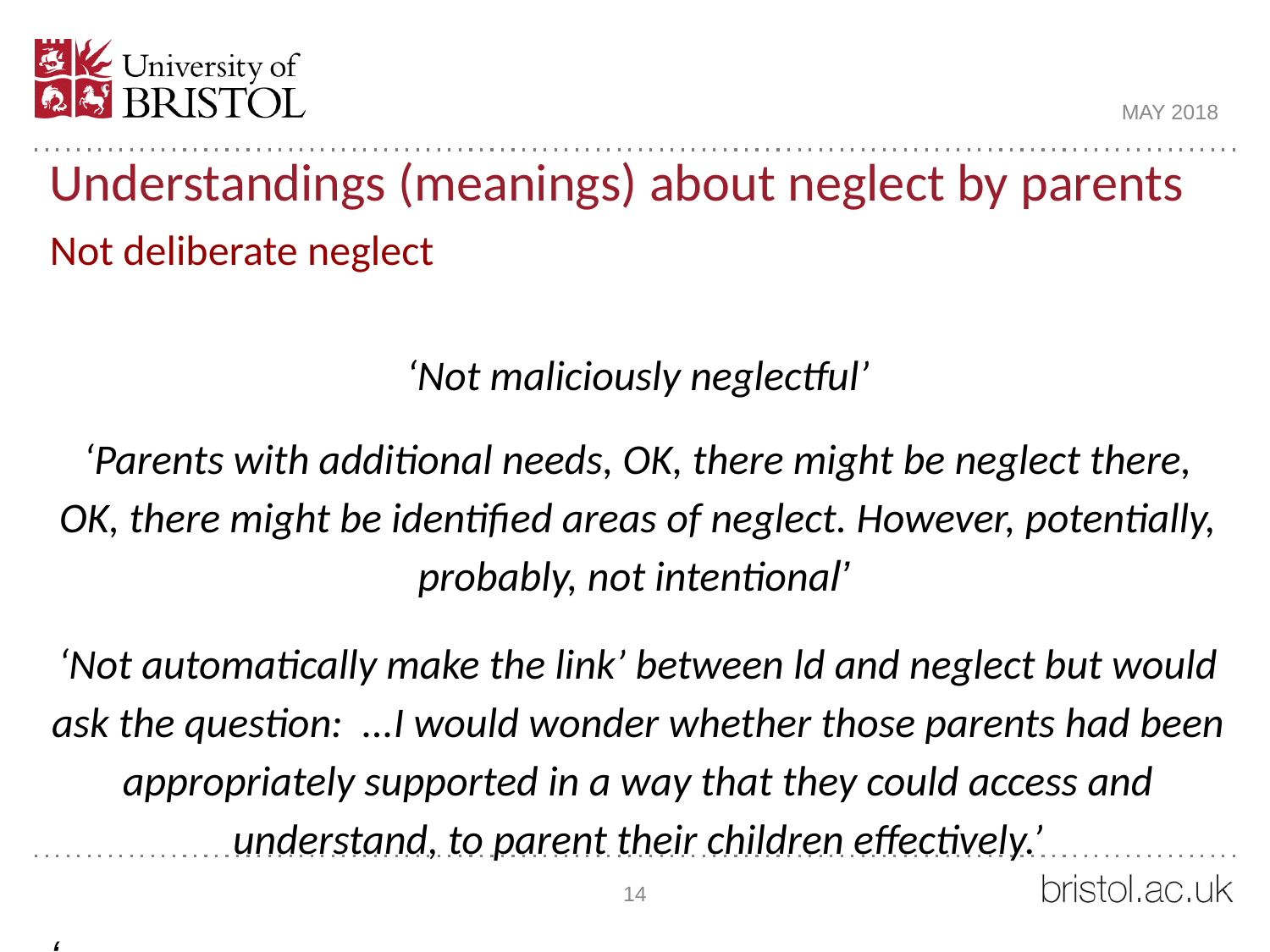

MAY 2018
Understandings (meanings) about neglect by parents
Not deliberate neglect

‘Not maliciously neglectful’

‘Parents with additional needs, OK, there might be neglect there, OK, there might be identified areas of neglect. However, potentially, probably, not intentional’

‘Not automatically make the link’ between ld and neglect but would ask the question:  ...I would wonder whether those parents had been appropriately supported in a way that they could access and understand, to parent their children effectively.’

‘

14